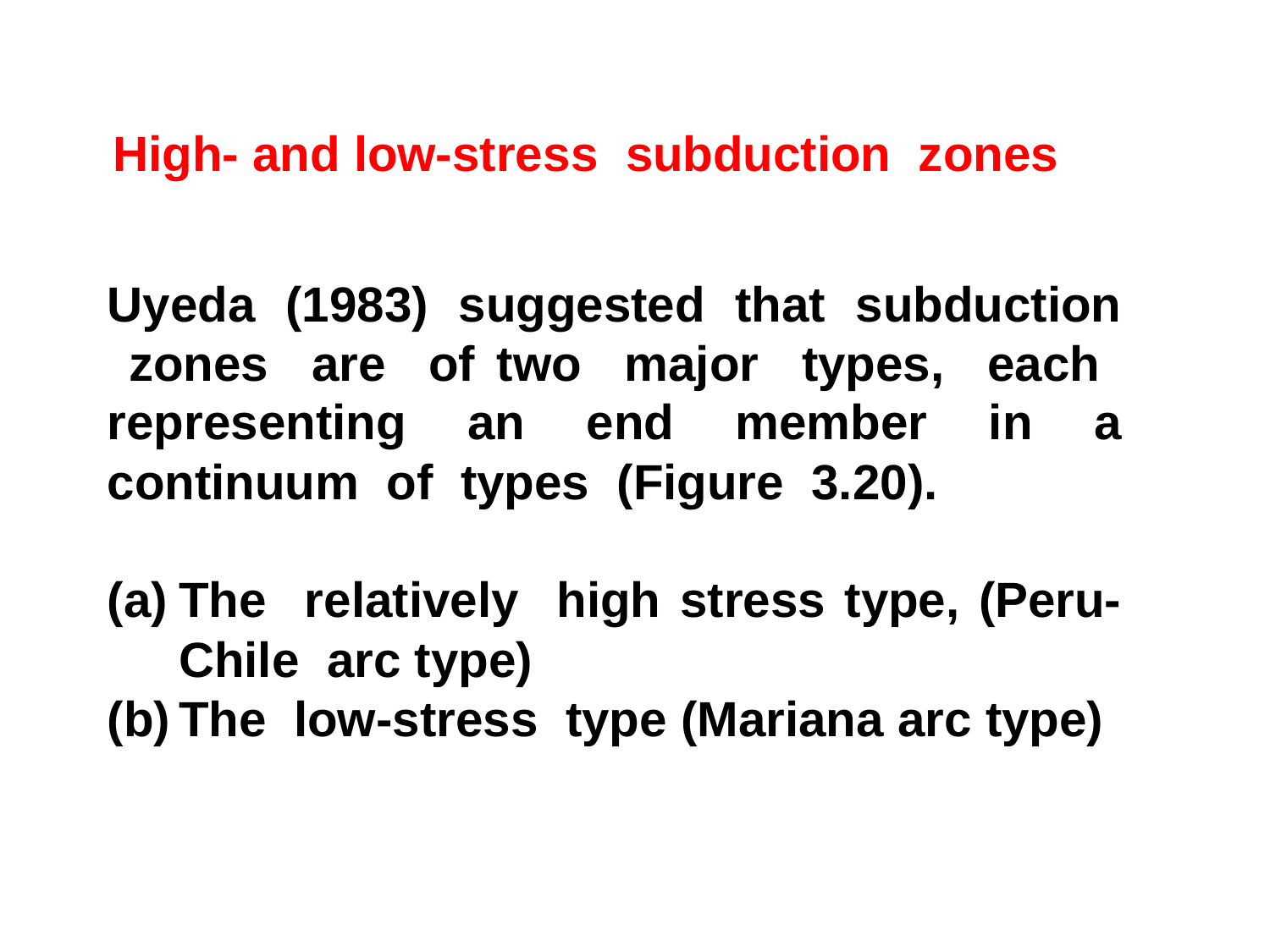

High- and low-stress  subduction  zones
Uyeda  (1983)  suggested  that  subduction  zones  are  of two  major  types,  each  representing  an  end  member  in  a continuum  of  types  (Figure  3.20).

The  relatively  high stress type, (Peru-Chile  arc type)
The  low-stress  type (Mariana arc type)